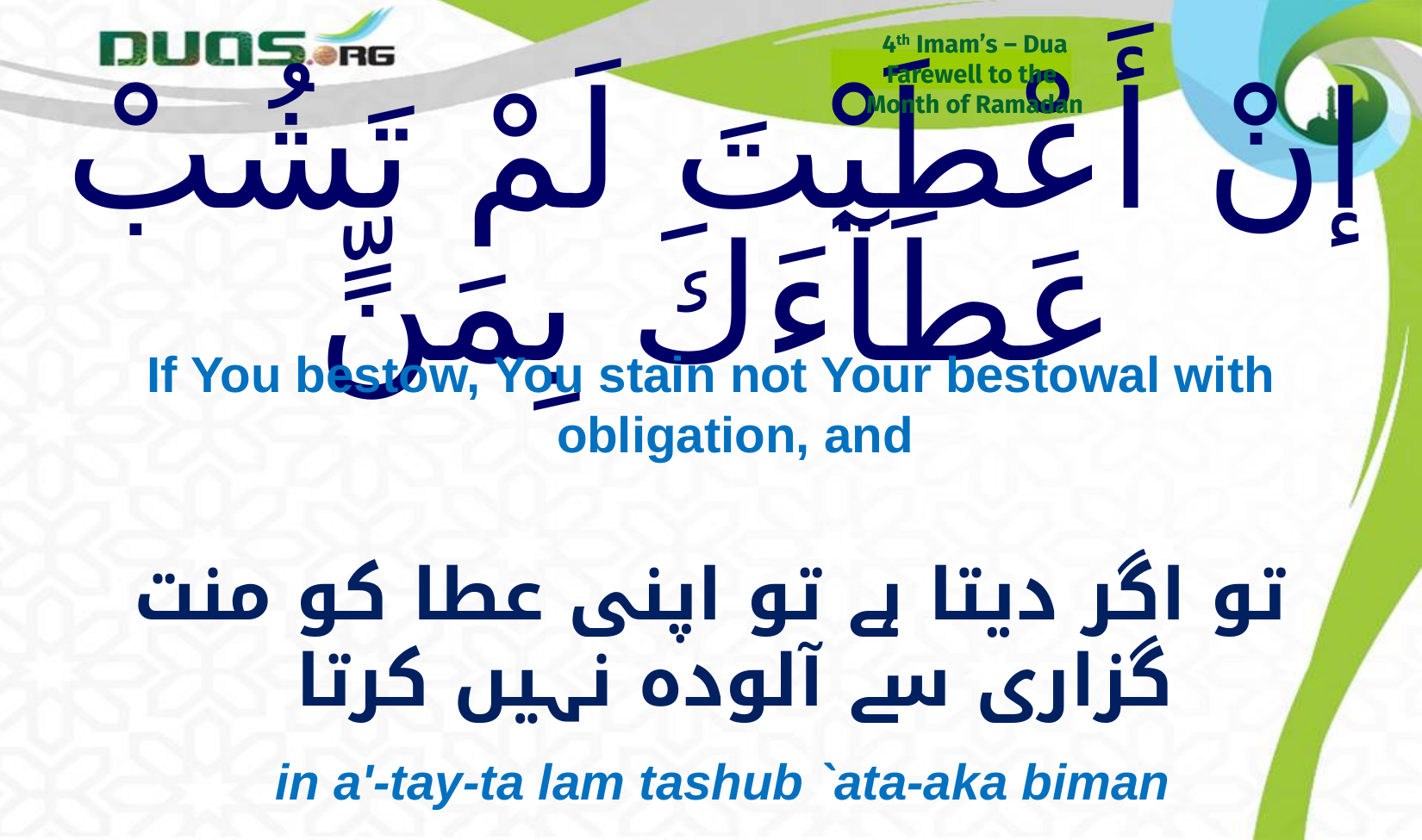

4th Imam’s – Dua
Farewell to the
Month of Ramadan

# إنْ أَعْطَيْتَ لَمْ تَشُبْ عَطَآءَكَ بِمَنٍّ
If You bestow, You stain not Your bestowal with obligation, and

تو اگر دیتا ہے تو اپنی عطا کو منت گزاری سے آلودہ نہیں کرتا
in a'-tay-ta lam tashub `ata-aka biman